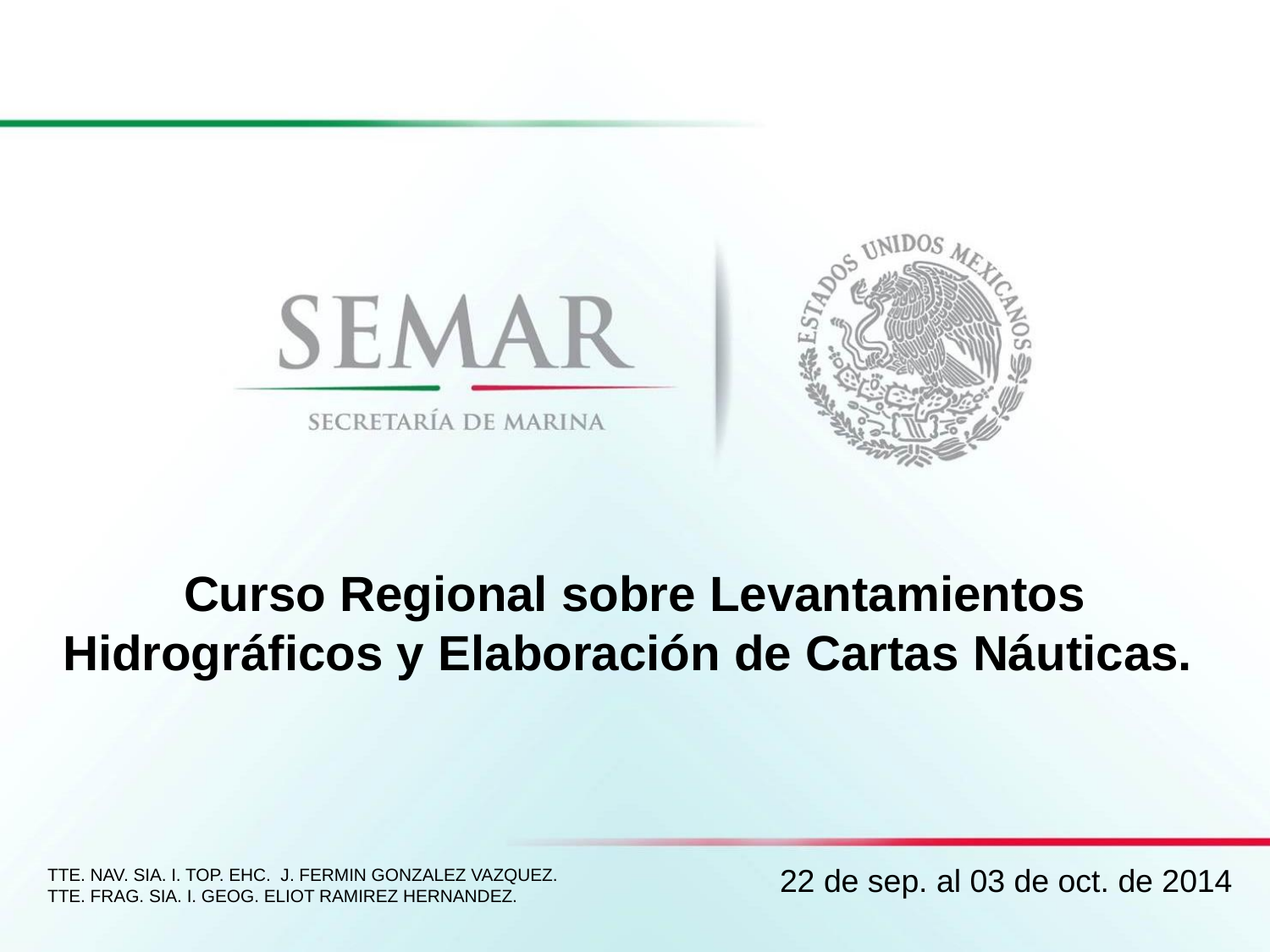

Curso Regional sobre Levantamientos Hidrográficos y Elaboración de Cartas Náuticas.
22 de sep. al 03 de oct. de 2014
TTE. NAV. SIA. I. TOP. EHC.  J. FERMIN GONZALEZ VAZQUEZ.
TTE. FRAG. SIA. I. GEOG. ELIOT RAMIREZ HERNANDEZ.